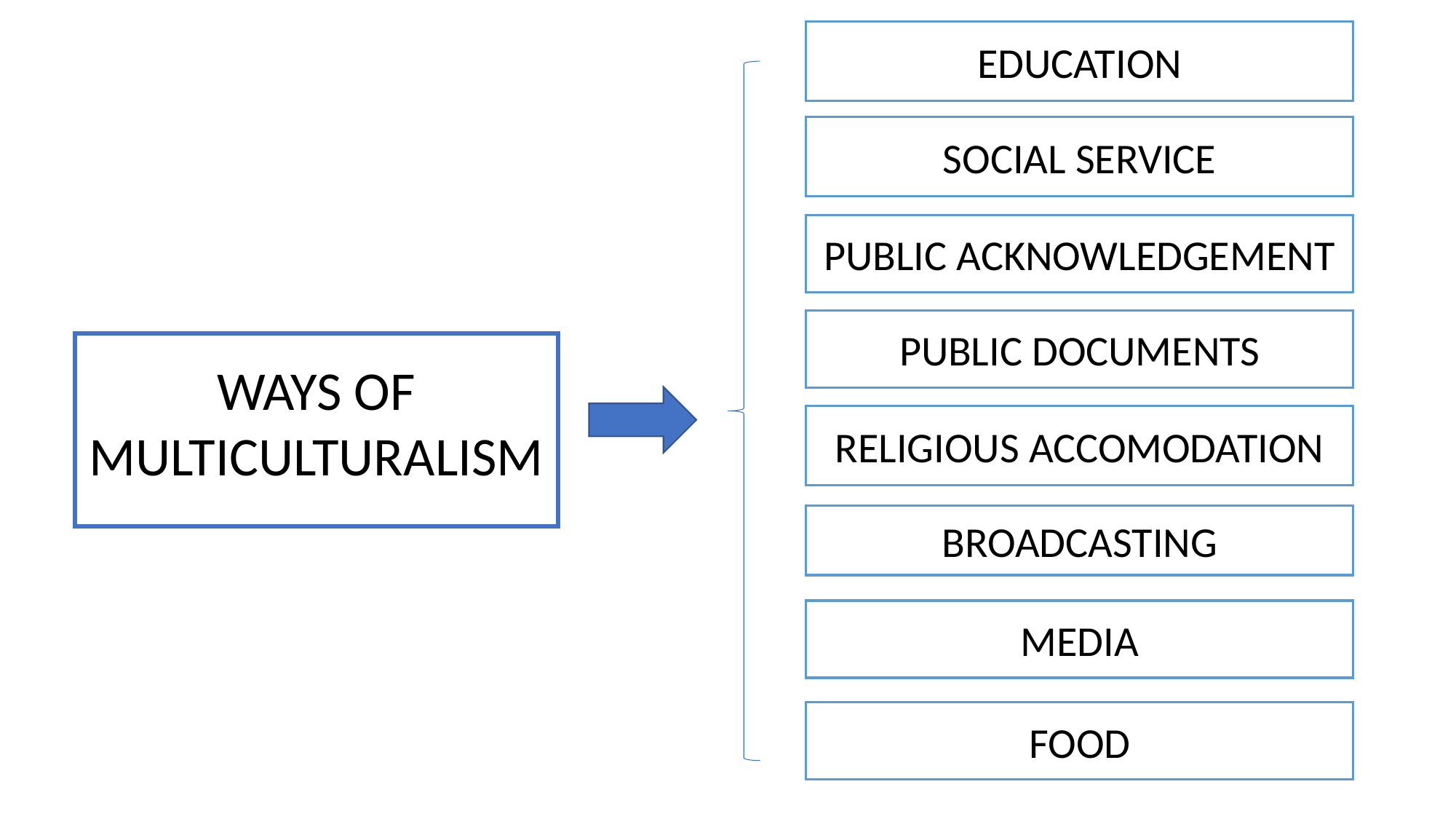

EDUCATION

SOCIAL SERVICE
PUBLIC ACKNOWLEDGEMENT
PUBLIC DOCUMENTS

WAYS OF MULTICULTURALISM

RELIGIOUS ACCOMODATION
BROADCASTING
MEDIA
FOOD